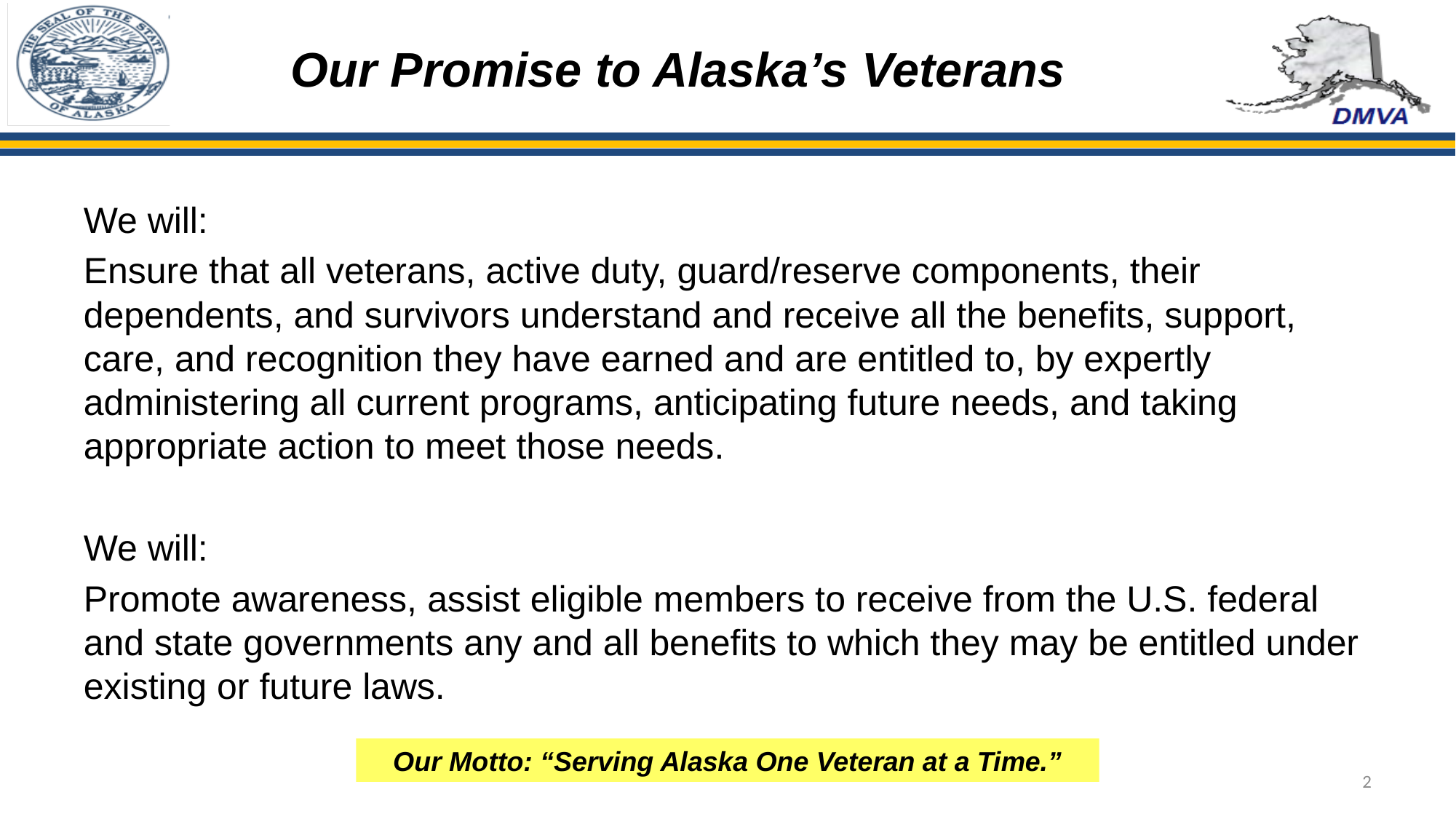

# Our Promise to Alaska’s Veterans
We will:
Ensure that all veterans, active duty, guard/reserve components, their dependents, and survivors understand and receive all the benefits, support, care, and recognition they have earned and are entitled to, by expertly administering all current programs, anticipating future needs, and taking appropriate action to meet those needs.

We will:
Promote awareness, assist eligible members to receive from the U.S. federal and state governments any and all benefits to which they may be entitled under existing or future laws.

Our Motto: “Serving Alaska One Veteran at a Time.”
2